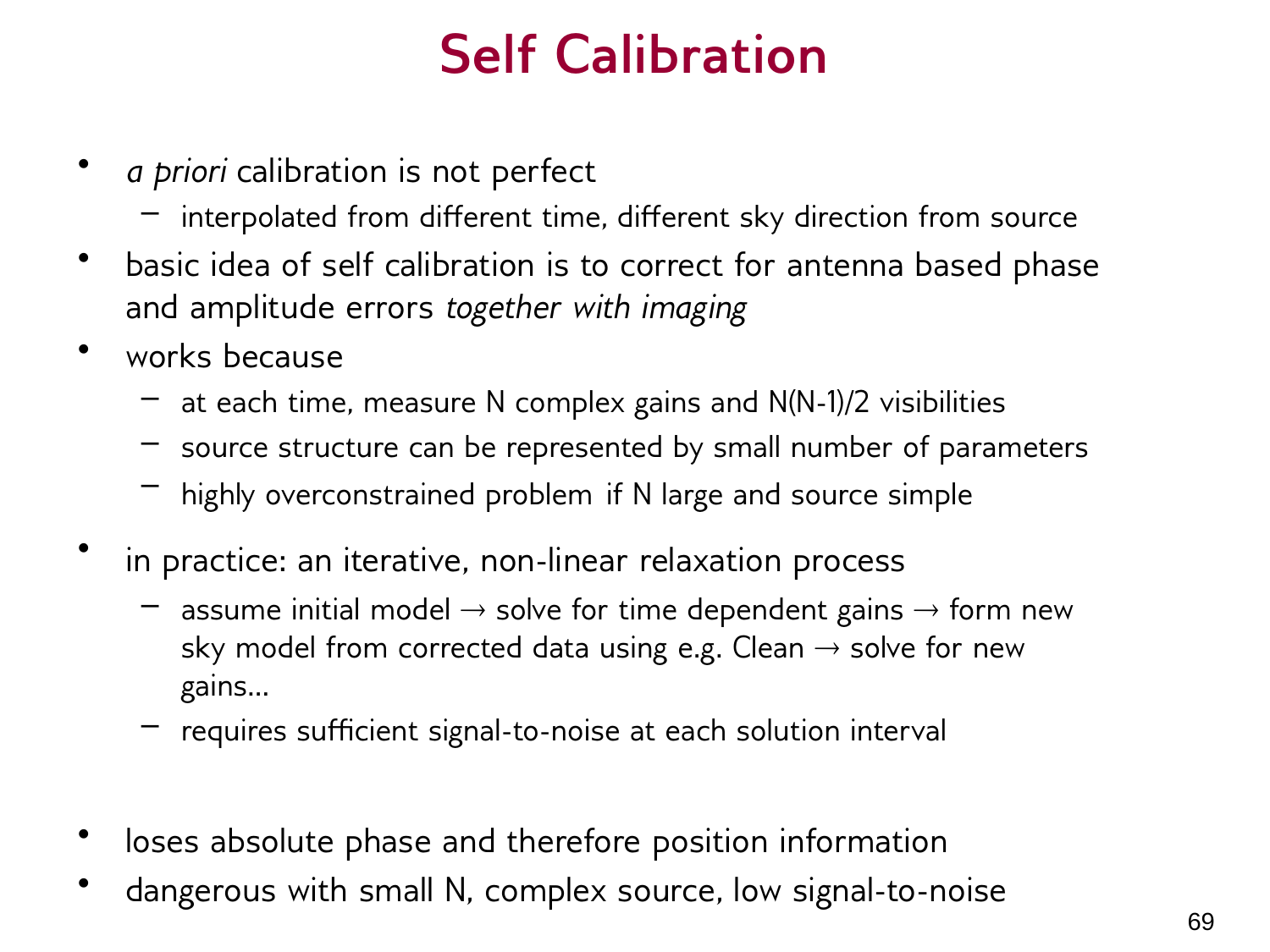

# Self Calibration
a priori calibration is not perfect
interpolated from different time, different sky direction from source
basic idea of self calibration is to correct for antenna based phase and amplitude errors together with imaging
works because
at each time, measure N complex gains and N(N-1)/2 visibilities
source structure can be represented by small number of parameters
highly overconstrained problem if N large and source simple
in practice: an iterative, non-linear relaxation process
assume initial model → solve for time dependent gains → form new sky model from corrected data using e.g. Clean → solve for new gains…
requires sufficient signal-to-noise at each solution interval

loses absolute phase and therefore position information
dangerous with small N, complex source, low signal-to-noise

69